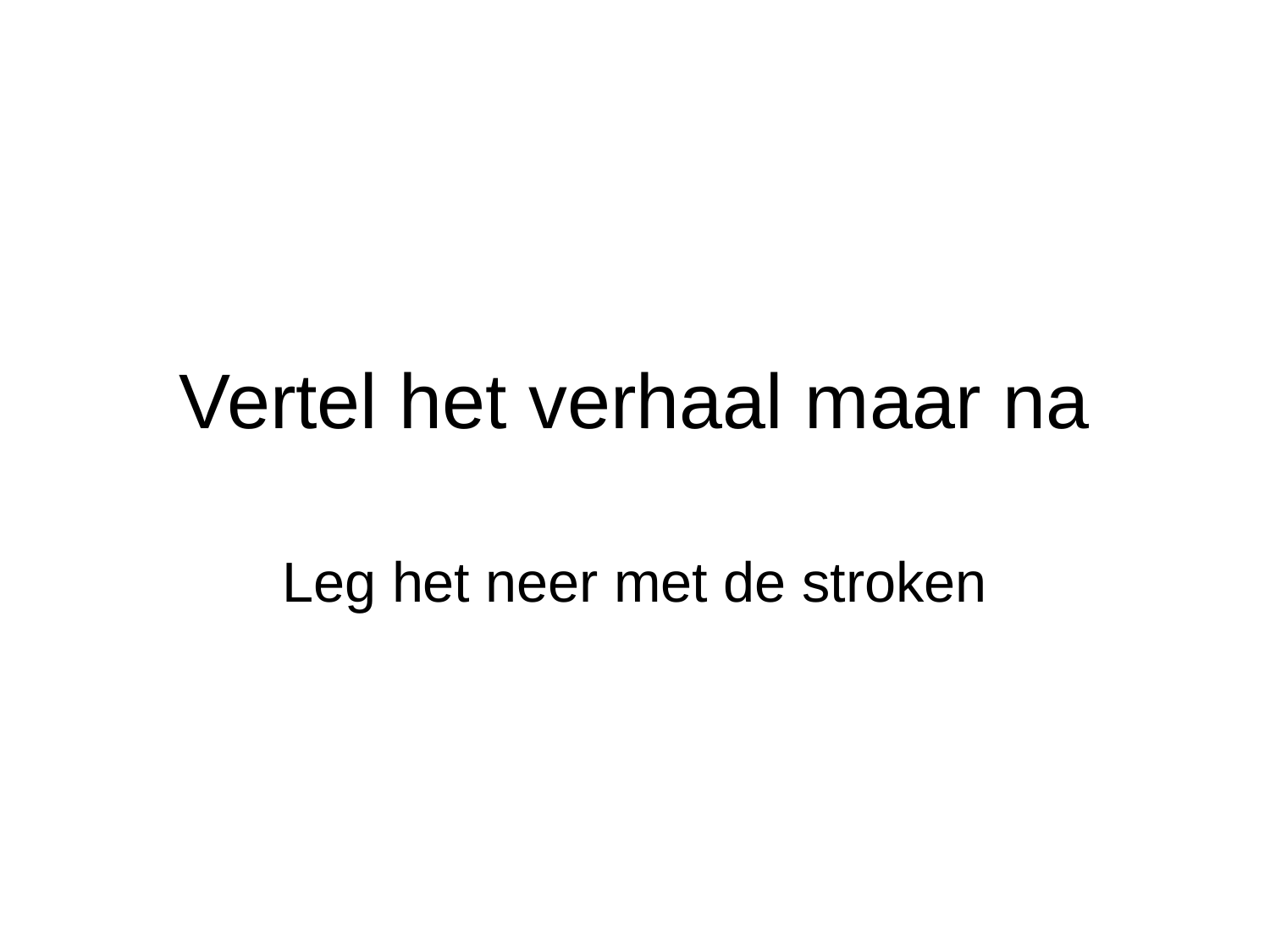

# Vertel het verhaal maar na
Leg het neer met de stroken